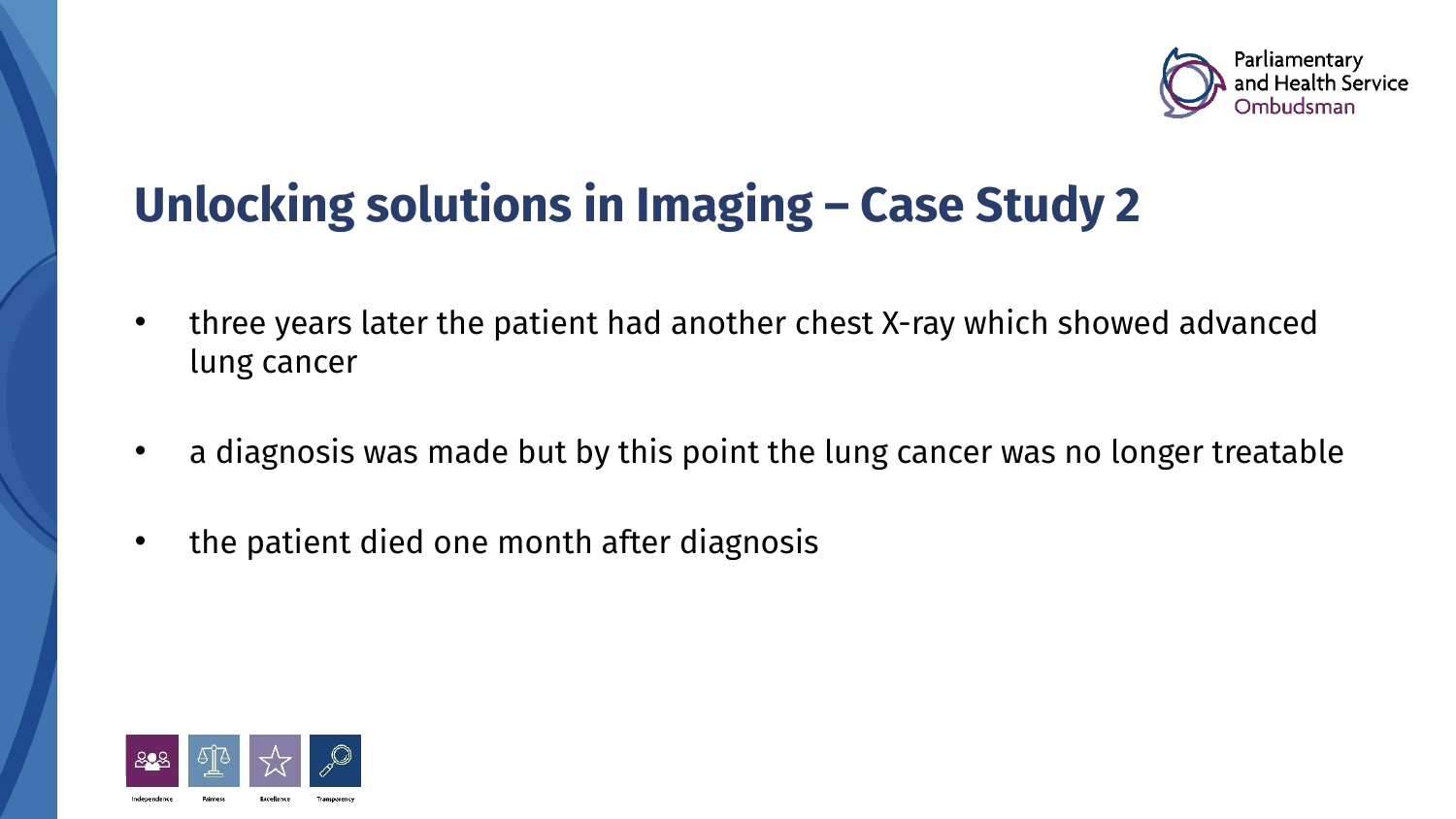

# Unlocking solutions in Imaging – Case Study 2
three years later the patient had another chest X-ray which showed advanced lung cancer

a diagnosis was made but by this point the lung cancer was no longer treatable

the patient died one month after diagnosis